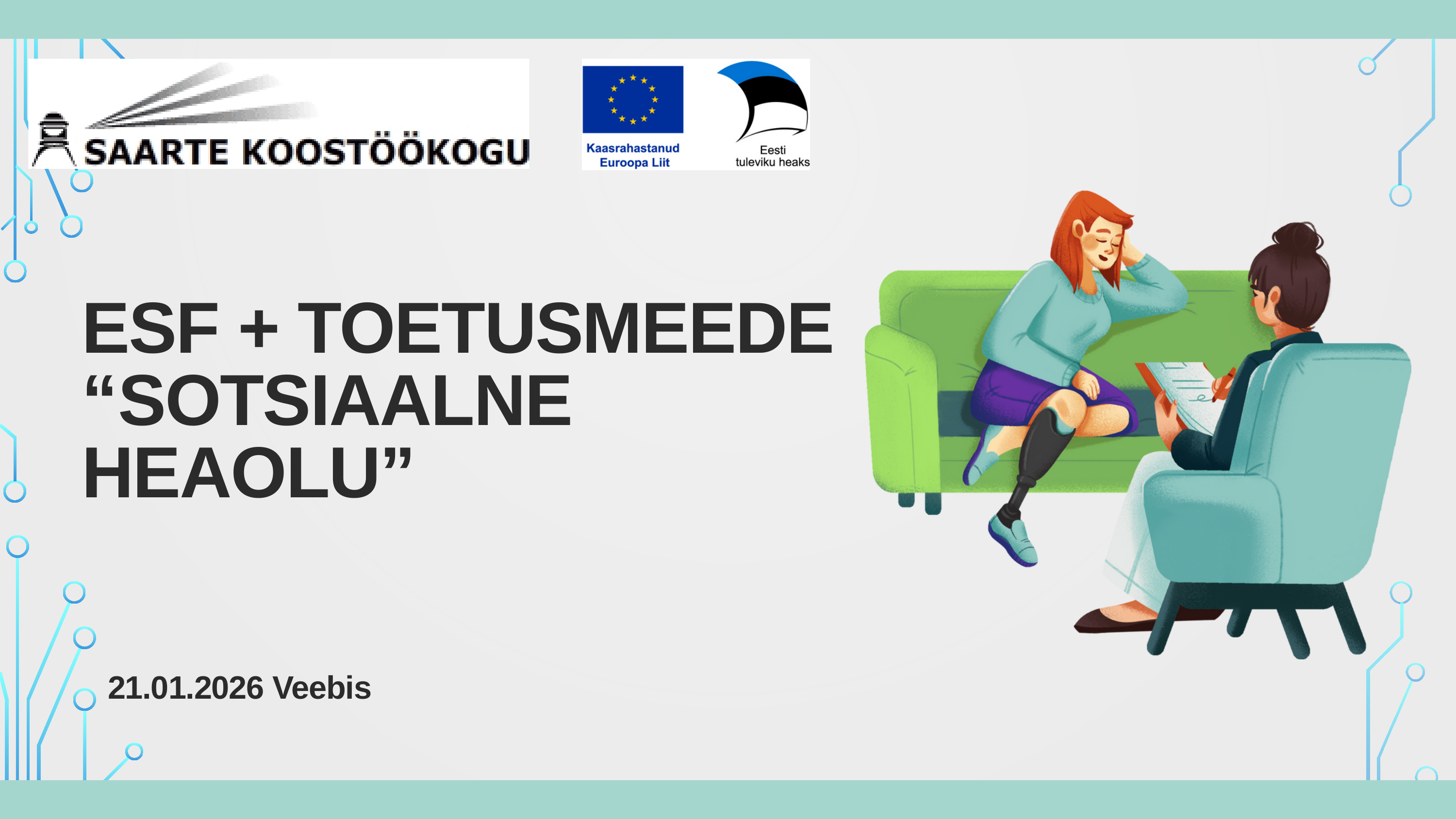

ESF + TOETUSMEEDE
“SOTSIAALNE HEAOLU”

   21.01.2026 Veebis